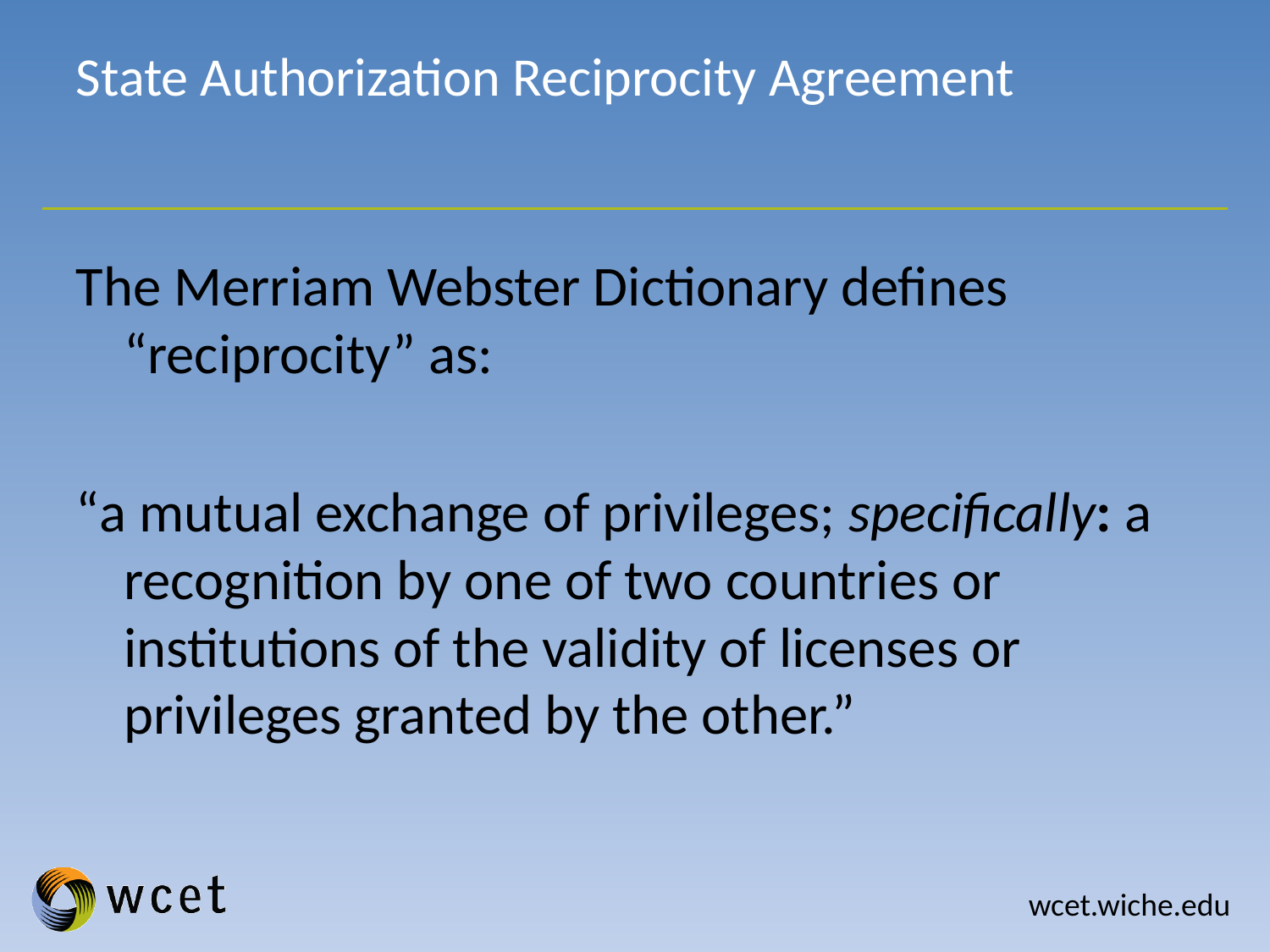

# State Authorization Reciprocity Agreement
The Merriam Webster Dictionary defines “reciprocity” as:

“a mutual exchange of privileges; specifically: a recognition by one of two countries or institutions of the validity of licenses or privileges granted by the other.”